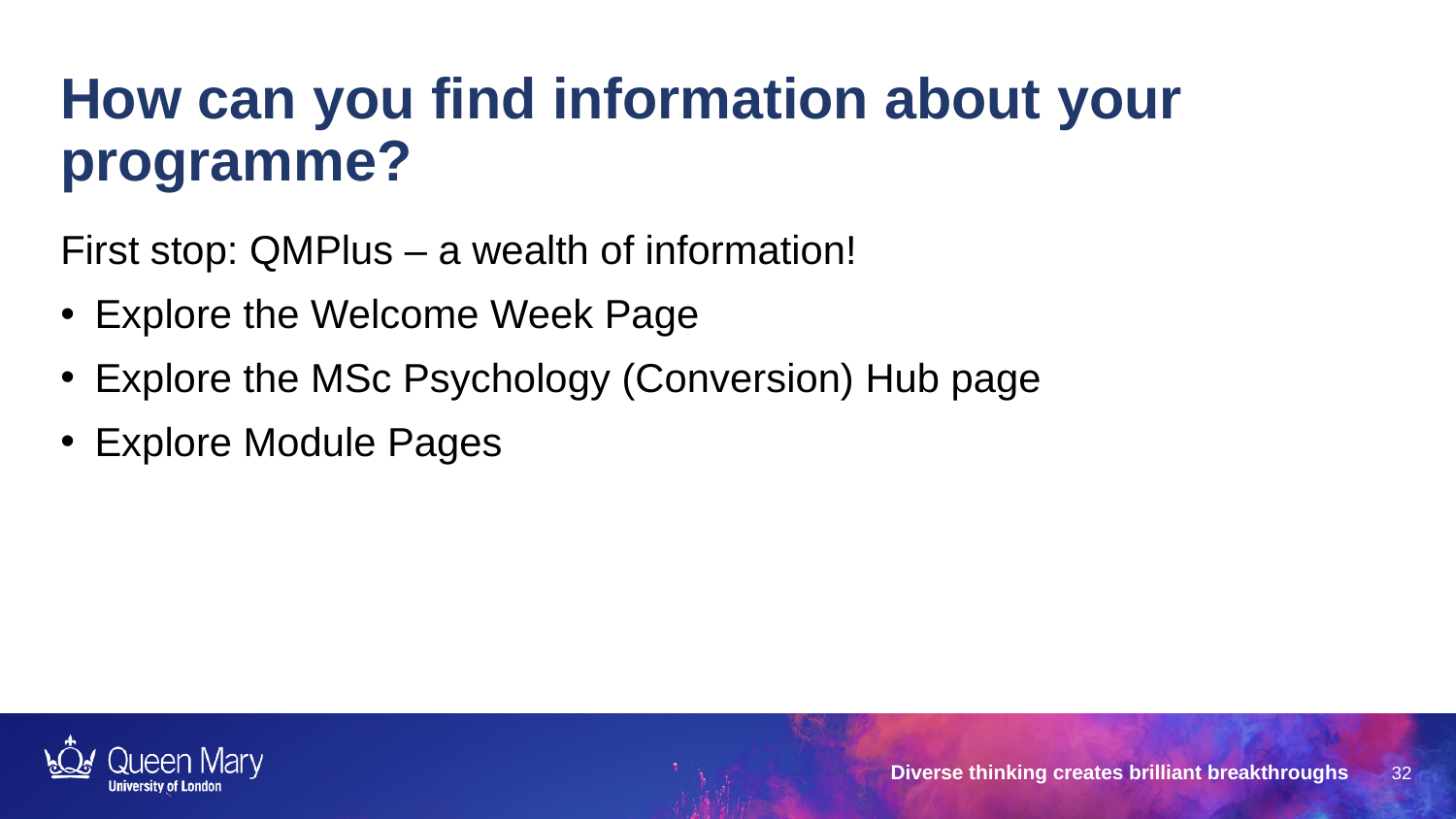

How can you find information about your programme?
First stop: QMPlus – a wealth of information!
Explore the Welcome Week Page
Explore the MSc Psychology (Conversion) Hub page
Explore Module Pages